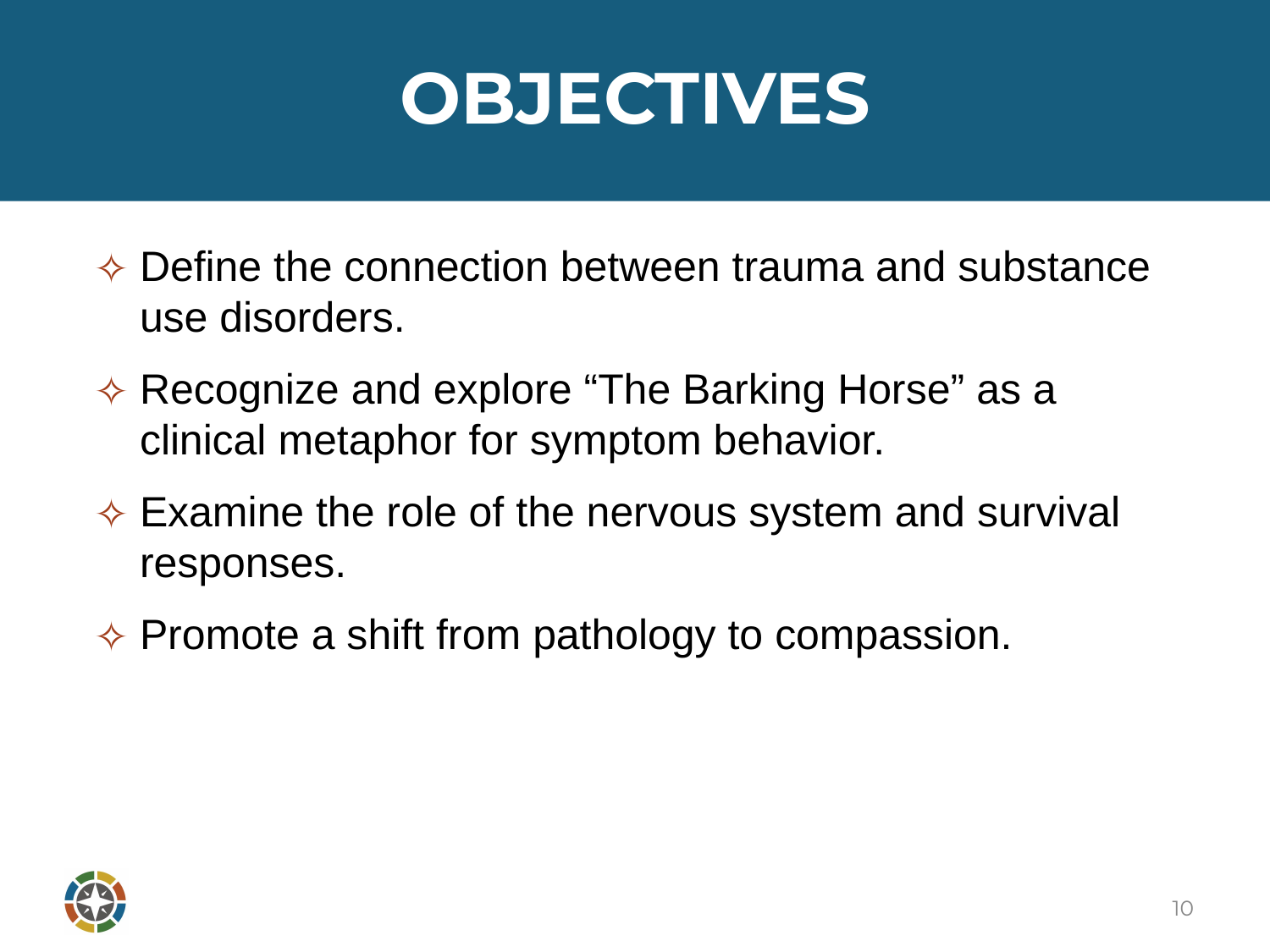

# OBJECTIVES
Define the connection between trauma and substance use disorders.
Recognize and explore “The Barking Horse” as a clinical metaphor for symptom behavior.
Examine the role of the nervous system and survival responses.
Promote a shift from pathology to compassion.
10